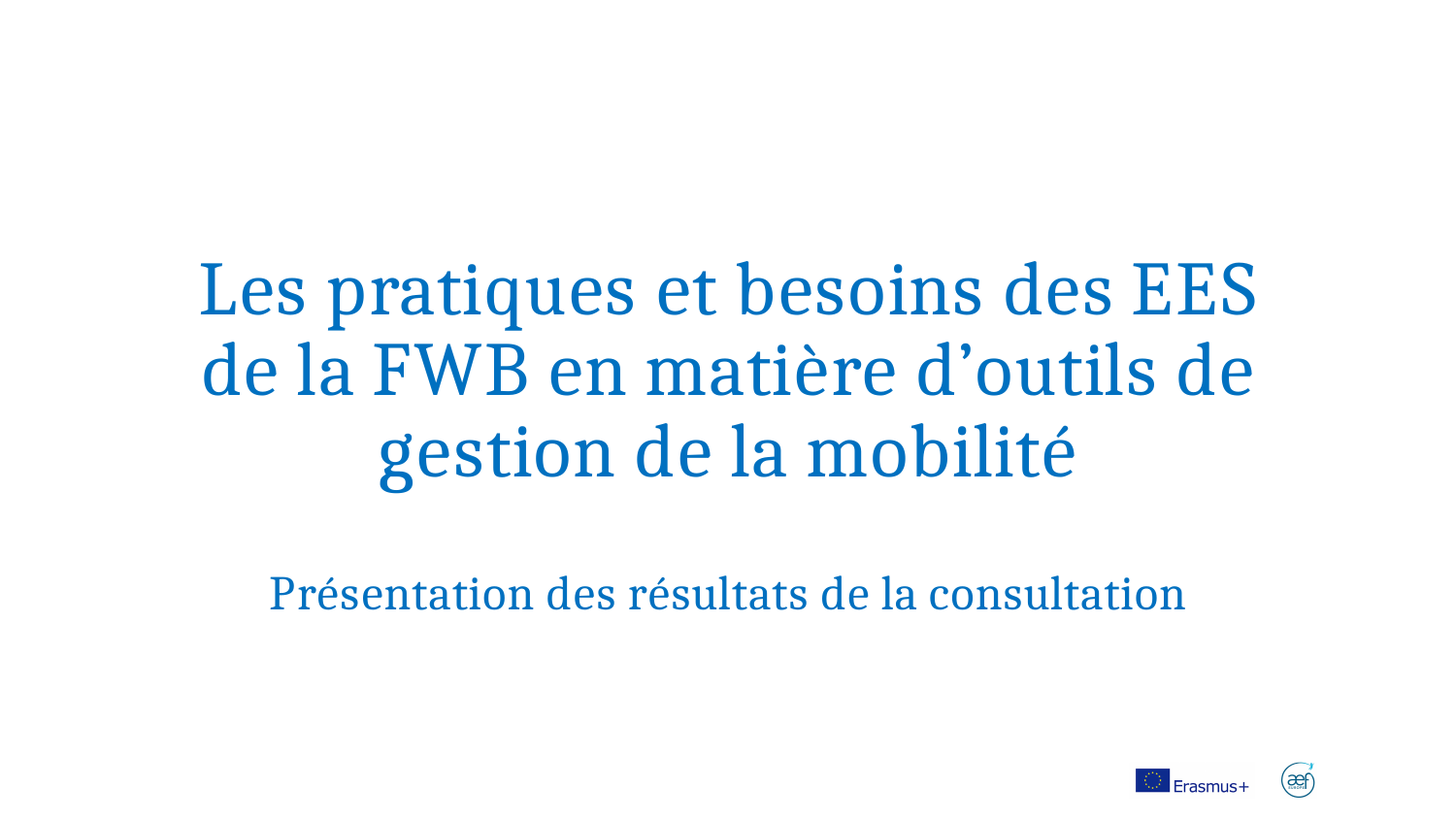

# Les pratiques et besoins des EES de la FWB en matière d’outils de gestion de la mobilité
Présentation des résultats de la consultation